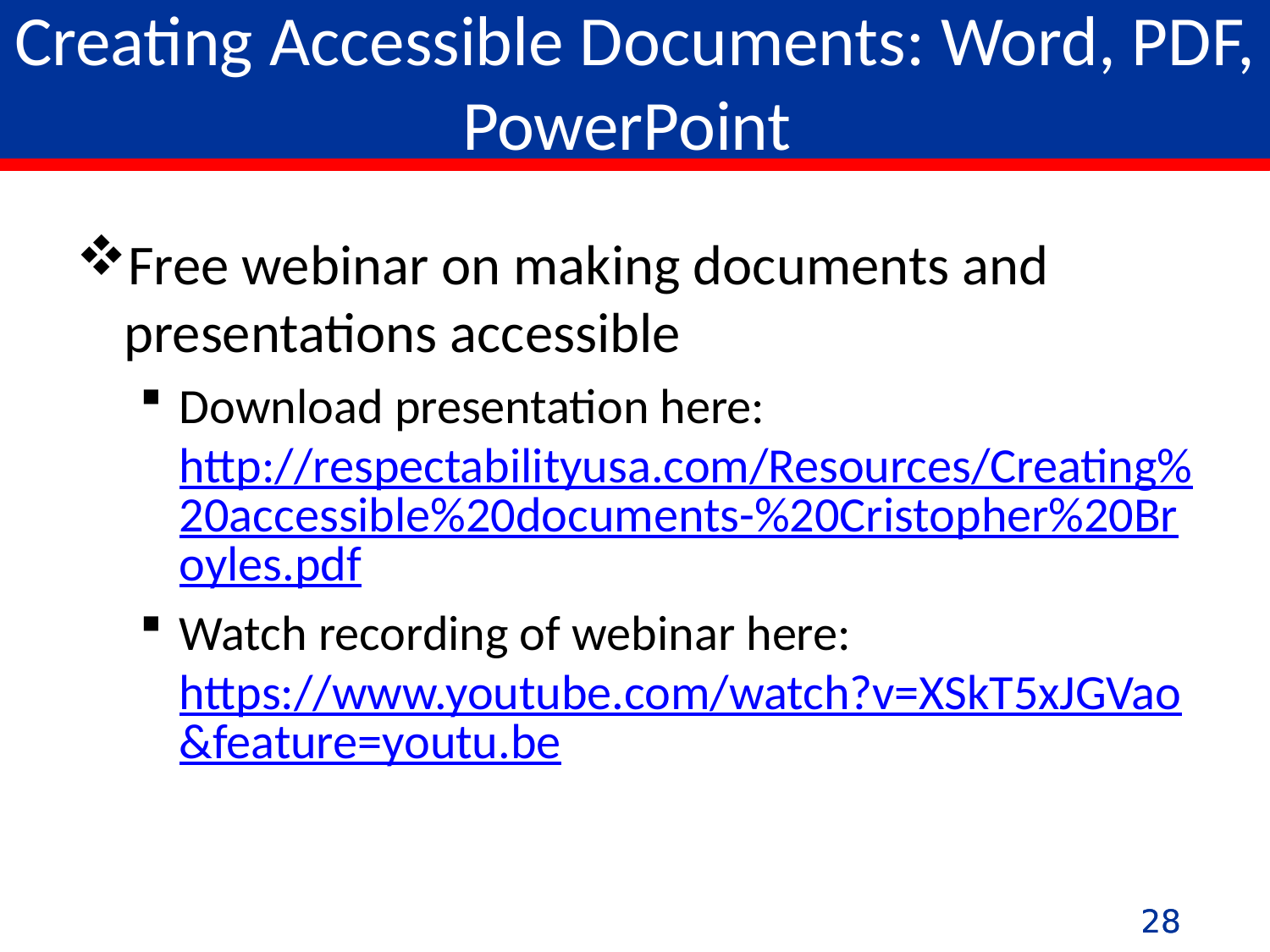

# Creating Accessible Documents: Word, PDF, PowerPoint
Free webinar on making documents and presentations accessible
Download presentation here: http://respectabilityusa.com/Resources/Creating%20accessible%20documents-%20Cristopher%20Broyles.pdf
Watch recording of webinar here: https://www.youtube.com/watch?v=XSkT5xJGVao&feature=youtu.be